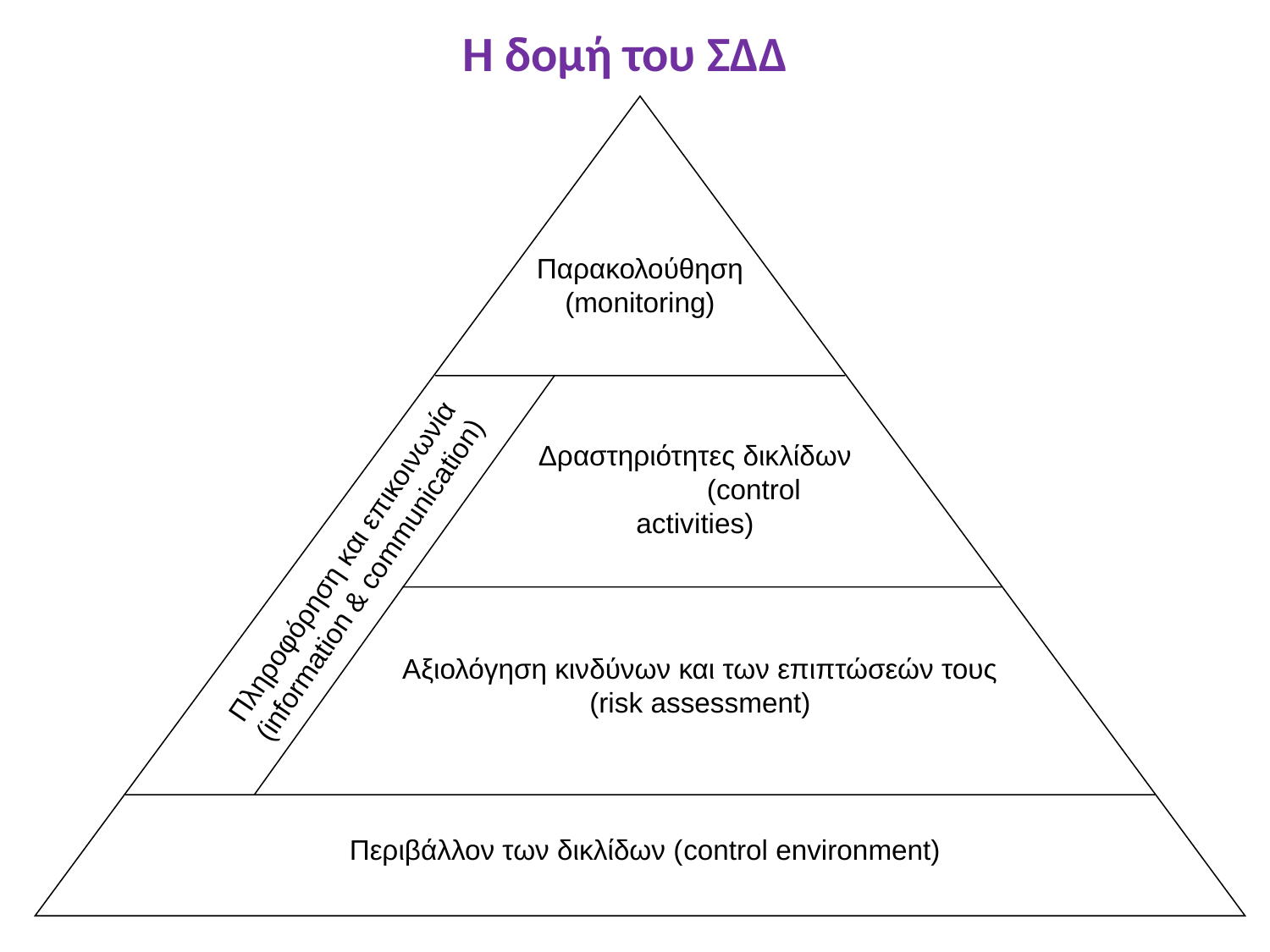

Η δομή του ΣΔΔ

Παρακολούθηση (monitoring)

Δραστηριότητες δικλίδων                (control activities)
Πληροφόρηση και επικοινωνία (information & communication)

Αξιολόγηση κινδύνων και των επιπτώσεών τους (risk assessment)

Περιβάλλον των δικλίδων (control environment)